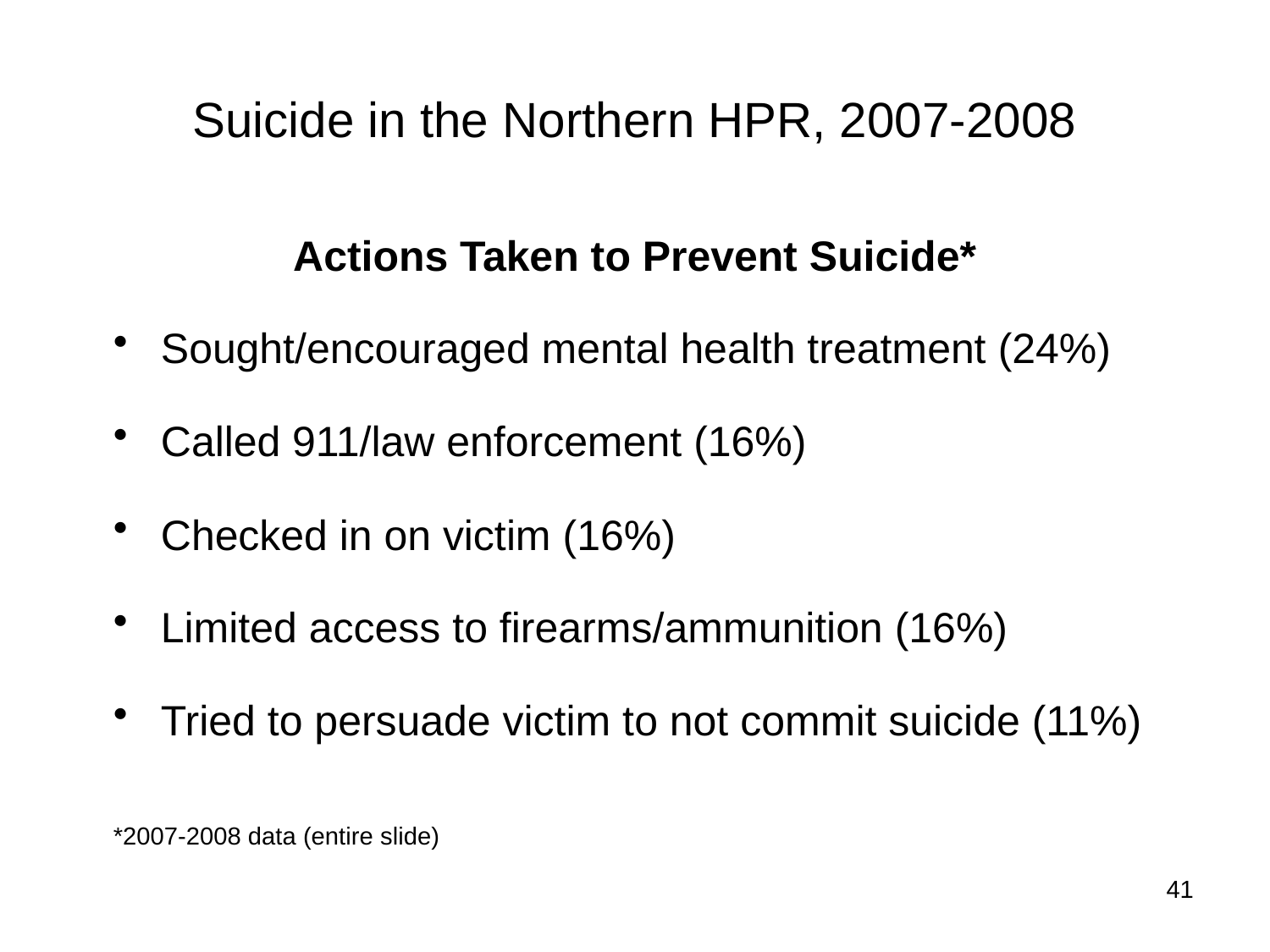

# Suicide in the Northern HPR, 2007-2008
Actions Taken to Prevent Suicide*
Sought/encouraged mental health treatment (24%)
Called 911/law enforcement (16%)
Checked in on victim (16%)
Limited access to firearms/ammunition (16%)
Tried to persuade victim to not commit suicide (11%)

*2007-2008 data (entire slide)

41